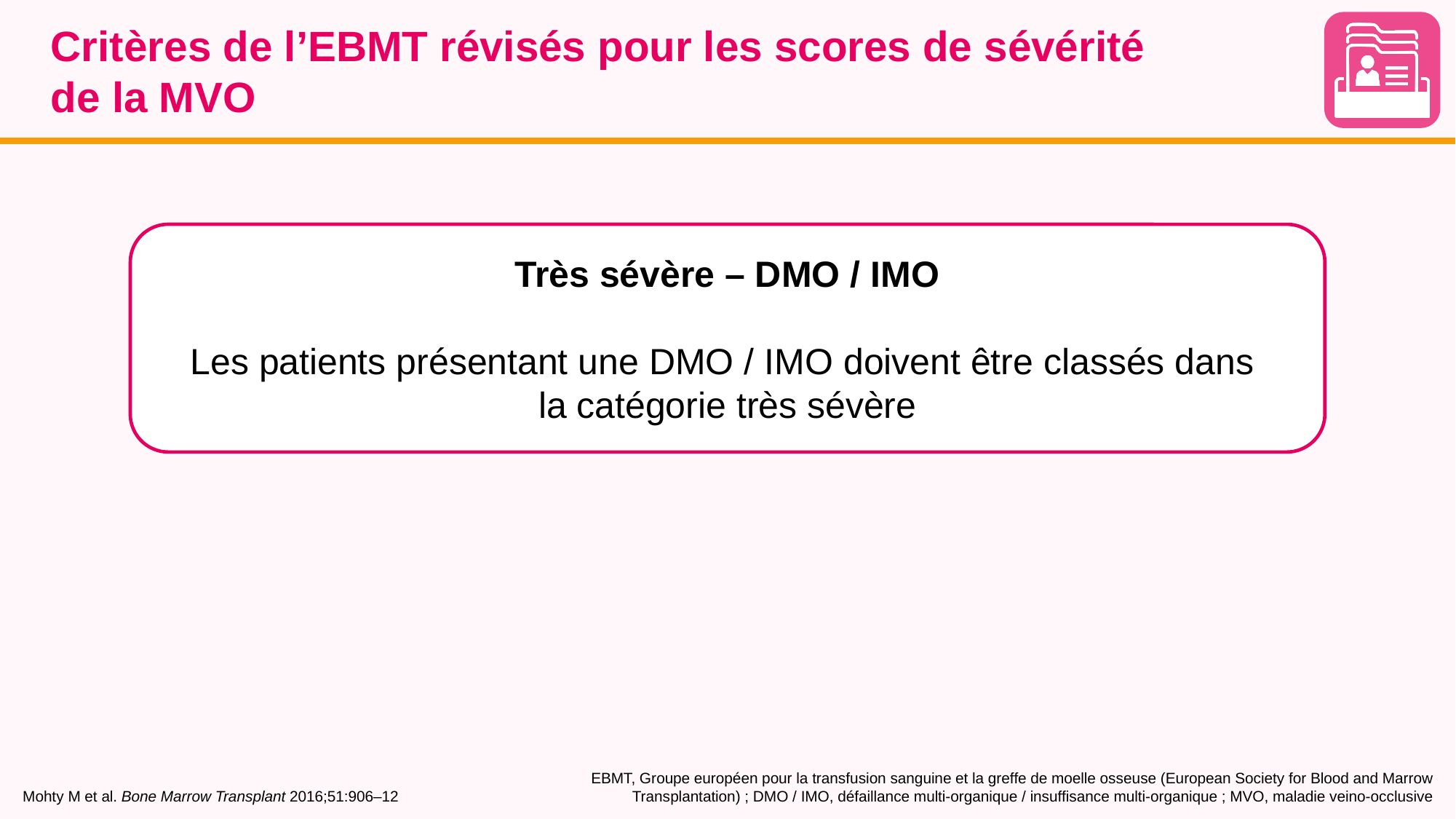

# Critères de l’EBMT révisés pour les scores de sévérité de la MVO
Très sévère – DMO / IMO

Les patients présentant une DMO / IMO doivent être classés dans
la catégorie très sévère
Mohty M et al. Bone Marrow Transplant 2016;51:906–12
EBMT, Groupe européen pour la transfusion sanguine et la greffe de moelle osseuse (European Society for Blood and Marrow Transplantation) ; DMO / IMO, défaillance multi-organique / insuffisance multi-organique ; MVO, maladie veino-occlusive